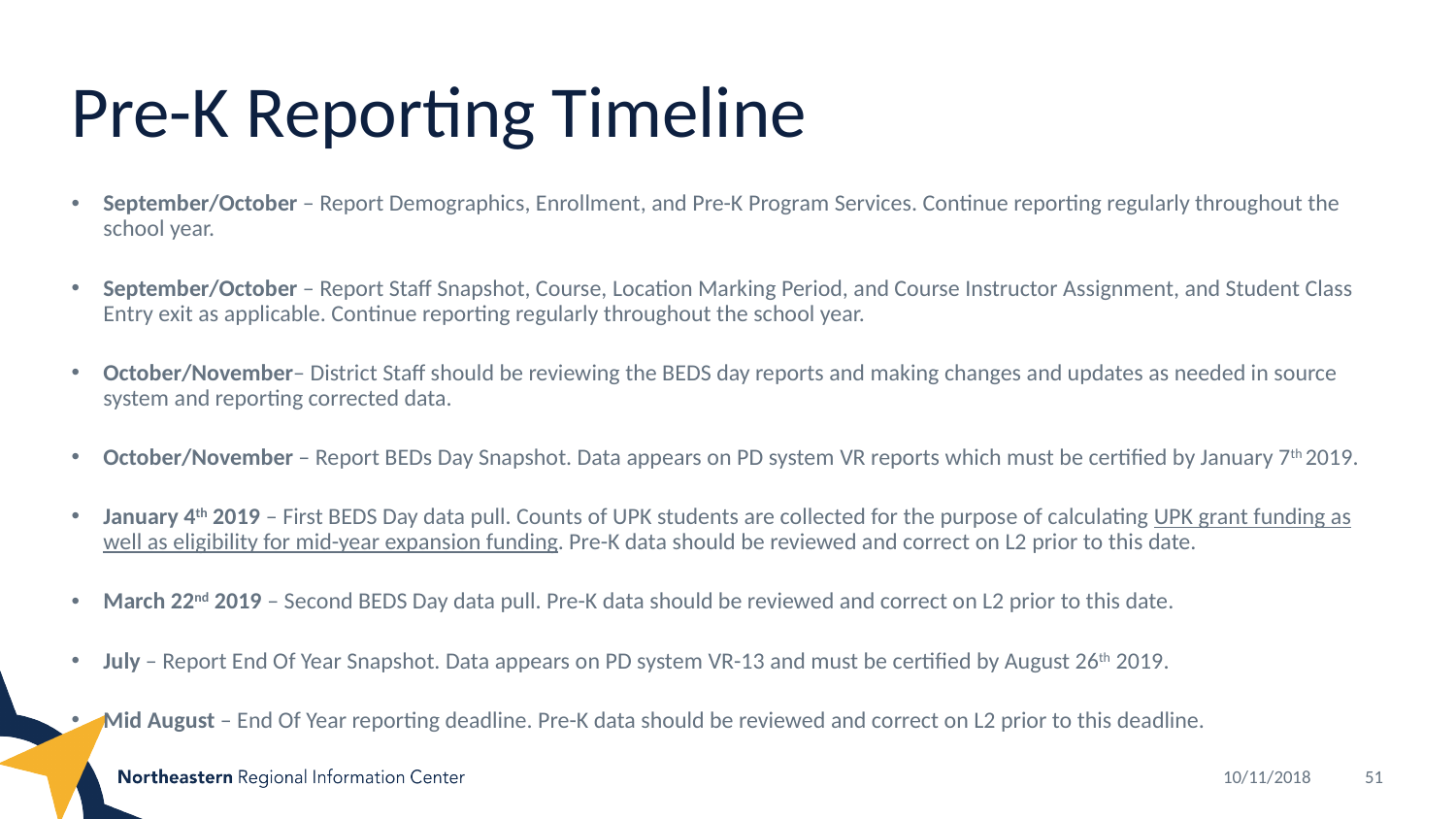

# Pre-K Reporting Timeline
September/October – Report Demographics, Enrollment, and Pre-K Program Services. Continue reporting regularly throughout the school year.

September/October – Report Staff Snapshot, Course, Location Marking Period, and Course Instructor Assignment, and Student Class Entry exit as applicable. Continue reporting regularly throughout the school year.

October/November– District Staff should be reviewing the BEDS day reports and making changes and updates as needed in source system and reporting corrected data.

October/November – Report BEDs Day Snapshot. Data appears on PD system VR reports which must be certified by January 7th 2019.

January 4th 2019 – First BEDS Day data pull. Counts of UPK students are collected for the purpose of calculating UPK grant funding as well as eligibility for mid-year expansion funding. Pre-K data should be reviewed and correct on L2 prior to this date.

March 22nd 2019 – Second BEDS Day data pull. Pre-K data should be reviewed and correct on L2 prior to this date.

July – Report End Of Year Snapshot. Data appears on PD system VR-13 and must be certified by August 26th 2019.

Mid August – End Of Year reporting deadline. Pre-K data should be reviewed and correct on L2 prior to this deadline.
10/11/2018
51